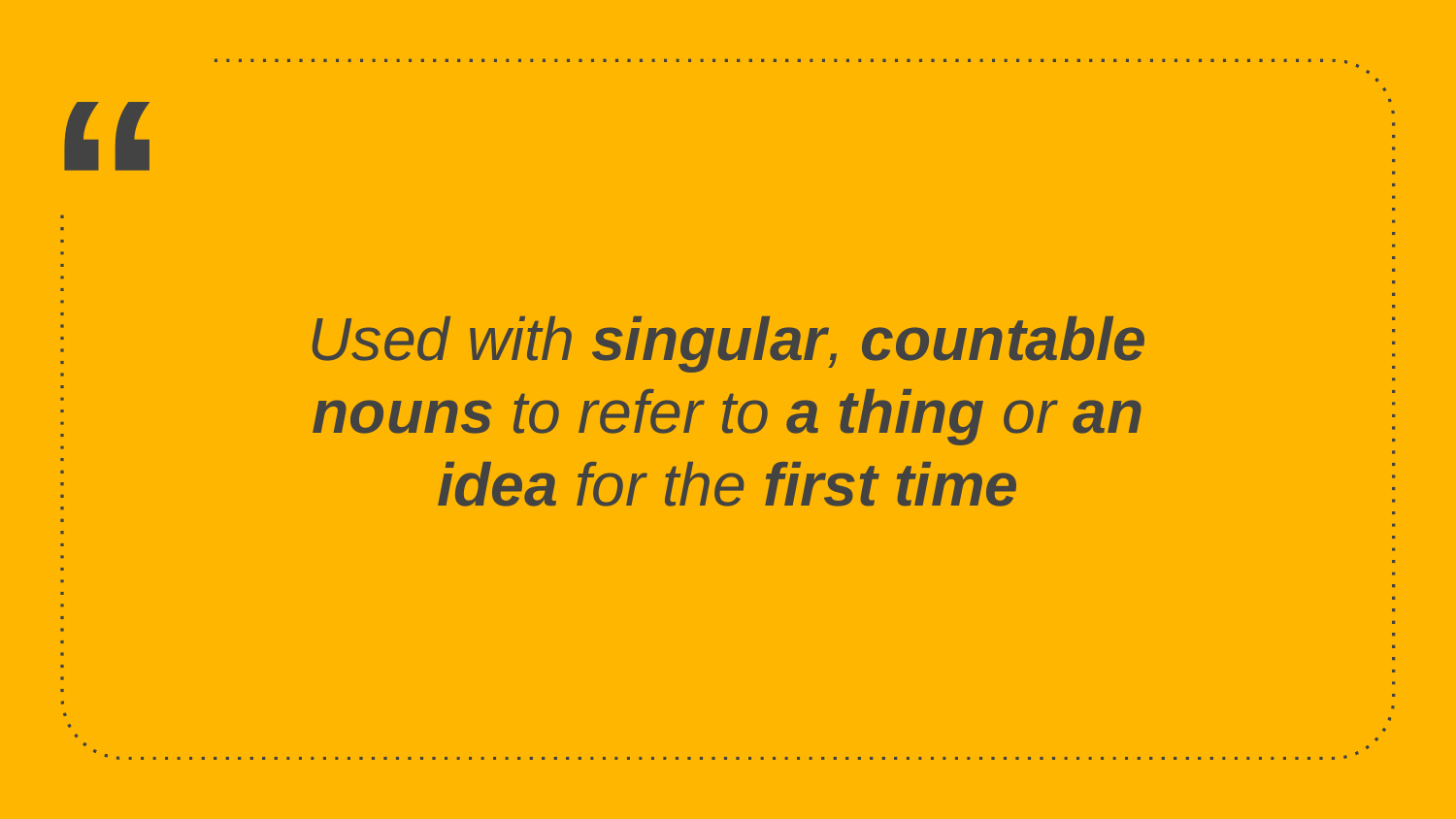

Used with singular, countable nouns to refer to a thing or an idea for the first time
3